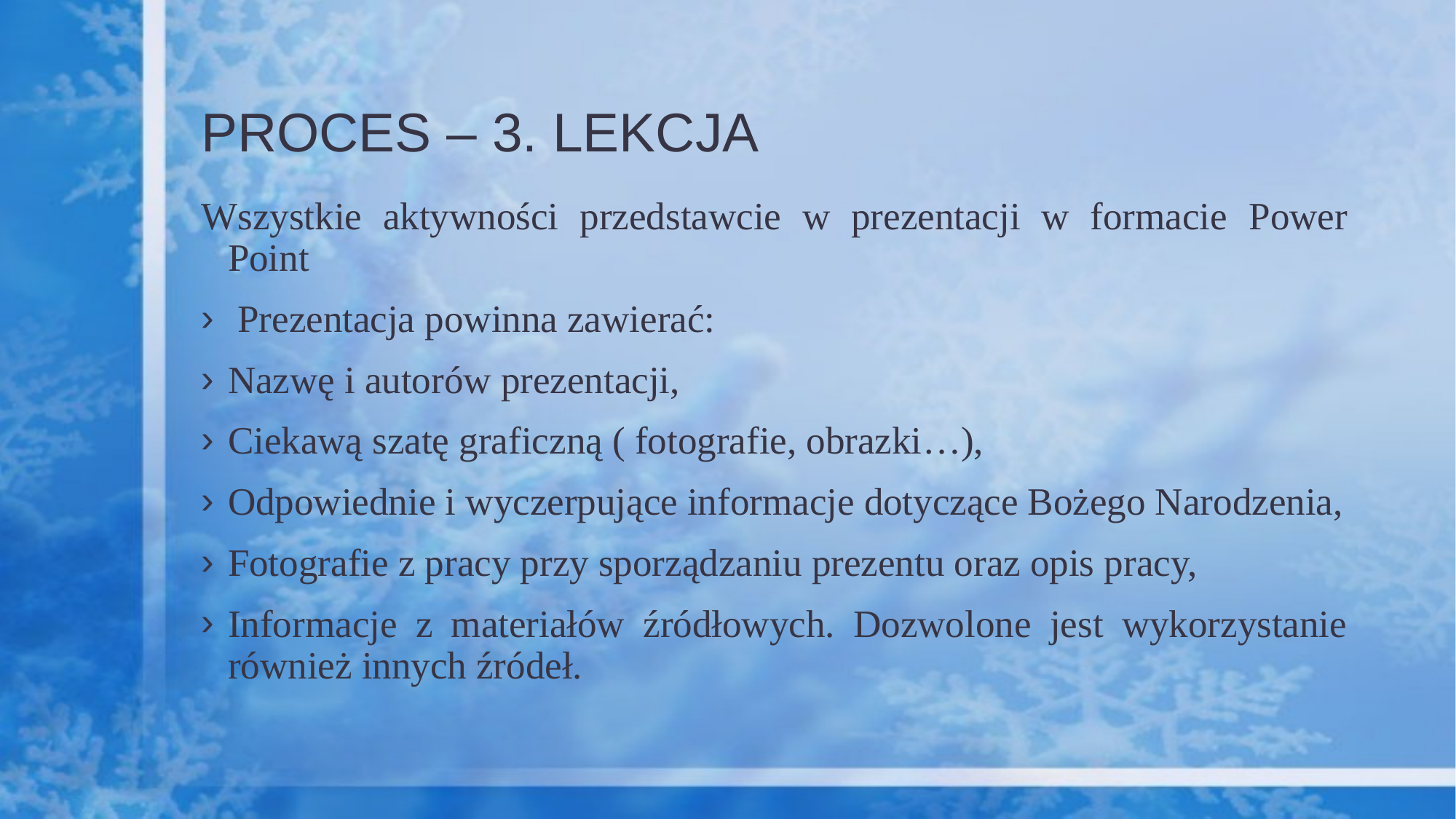

# PROCES – 3. LEKCJA
Wszystkie aktywności przedstawcie w prezentacji w formacie Power Point
 Prezentacja powinna zawierać:
Nazwę i autorów prezentacji,
Ciekawą szatę graficzną ( fotografie, obrazki…),
Odpowiednie i wyczerpujące informacje dotyczące Bożego Narodzenia,
Fotografie z pracy przy sporządzaniu prezentu oraz opis pracy,
Informacje z materiałów źródłowych. Dozwolone jest wykorzystanie również innych źródeł.